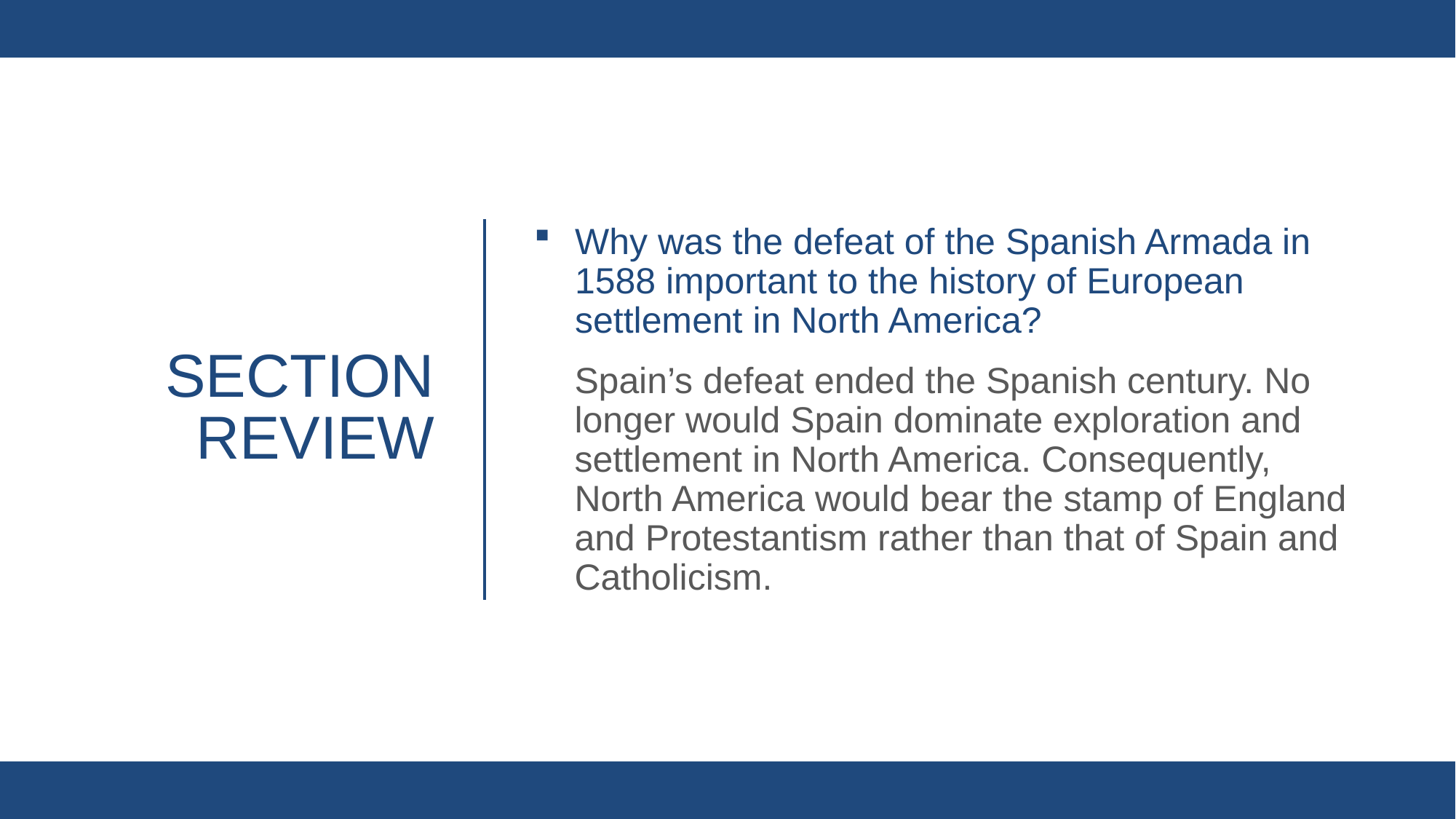

Why was the defeat of the Spanish Armada in 1588 important to the history of European settlement in North America?
Spain’s defeat ended the Spanish century. No longer would Spain dominate exploration and settlement in North America. Consequently, North America would bear the stamp of England and Protestantism rather than that of Spain and Catholicism.
# Section review